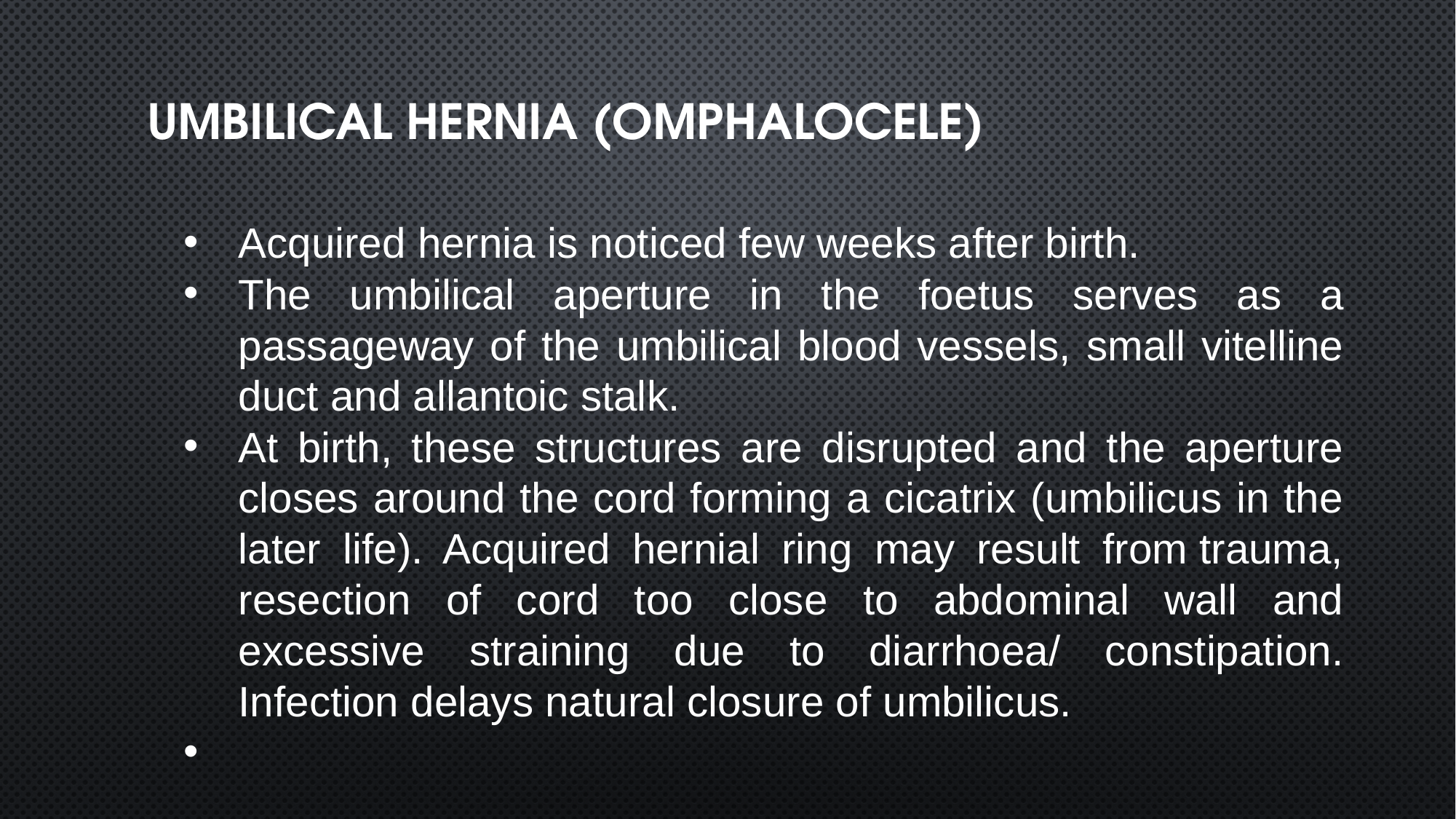

# Umbilical hernia (omphalocele)
Acquired hernia is noticed few weeks after birth.
The umbilical aperture in the foetus serves as a passageway of the umbilical blood vessels, small vitelline duct and allantoic stalk.
At birth, these structures are disrupted and the aperture closes around the cord forming a cicatrix (umbilicus in the later life). Acquired hernial ring may result from trauma, resection of cord too close to abdominal wall and excessive straining due to diarrhoea/ constipation. Infection delays natural closure of umbilicus.